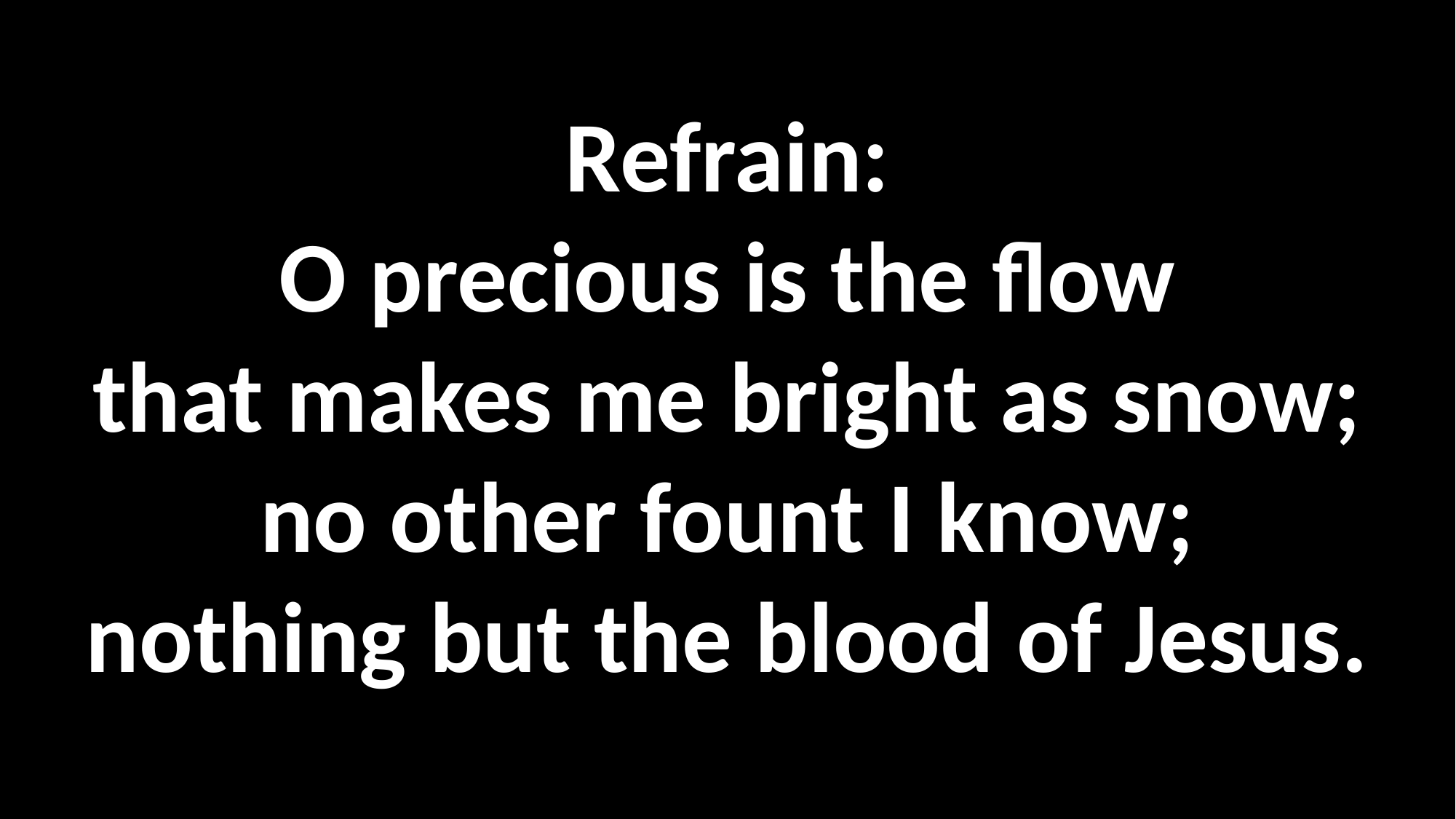

Refrain:
O precious is the flow
that makes me bright as snow;
no other fount I know;
nothing but the blood of Jesus.